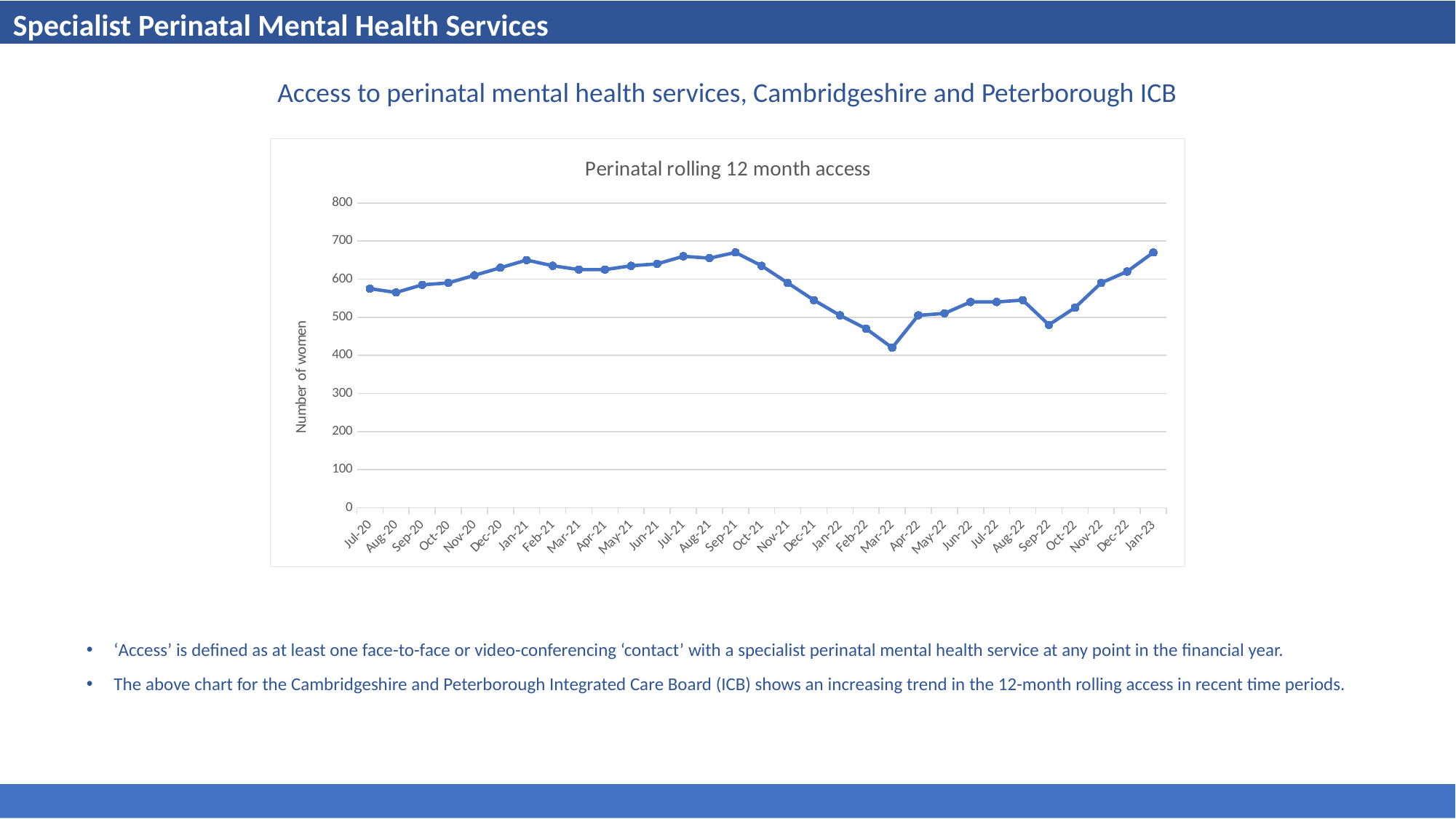

Specialist Perinatal Mental Health Services
# Access to perinatal mental health services, Cambridgeshire and Peterborough ICB

### Chart: Perinatal rolling 12 month access

| Category |  |
|---|---|
| 44013 | 575.0 |
| 44044 | 565.0 |
| 44075 | 585.0 |
| 44105 | 590.0 |
| 44136 | 610.0 |
| 44166 | 630.0 |
| 44197 | 650.0 |
| 44228 | 635.0 |
| 44256 | 625.0 |
| 44287 | 625.0 |
| 44317 | 635.0 |
| 44348 | 640.0 |
| 44378 | 660.0 |
| 44409 | 655.0 |
| 44440 | 670.0 |
| 44470 | 635.0 |
| 44501 | 590.0 |
| 44531 | 545.0 |
| 44562 | 505.0 |
| 44593 | 470.0 |
| 44621 | 420.0 |
| 44652 | 505.0 |
| 44682 | 510.0 |
| 44713 | 540.0 |
| 44743 | 540.0 |
| 44774 | 545.0 |
| 44805 | 480.0 |
| 44835 | 525.0 |
| 44866 | 590.0 |
| 44896 | 620.0 |
| 44927 | 670.0 |
‘Access’ is defined as at least one face-to-face or video-conferencing ‘contact’ with a specialist perinatal mental health service at any point in the financial year.
The above chart for the Cambridgeshire and Peterborough Integrated Care Board (ICB) shows an increasing trend in the 12-month rolling access in recent time periods.